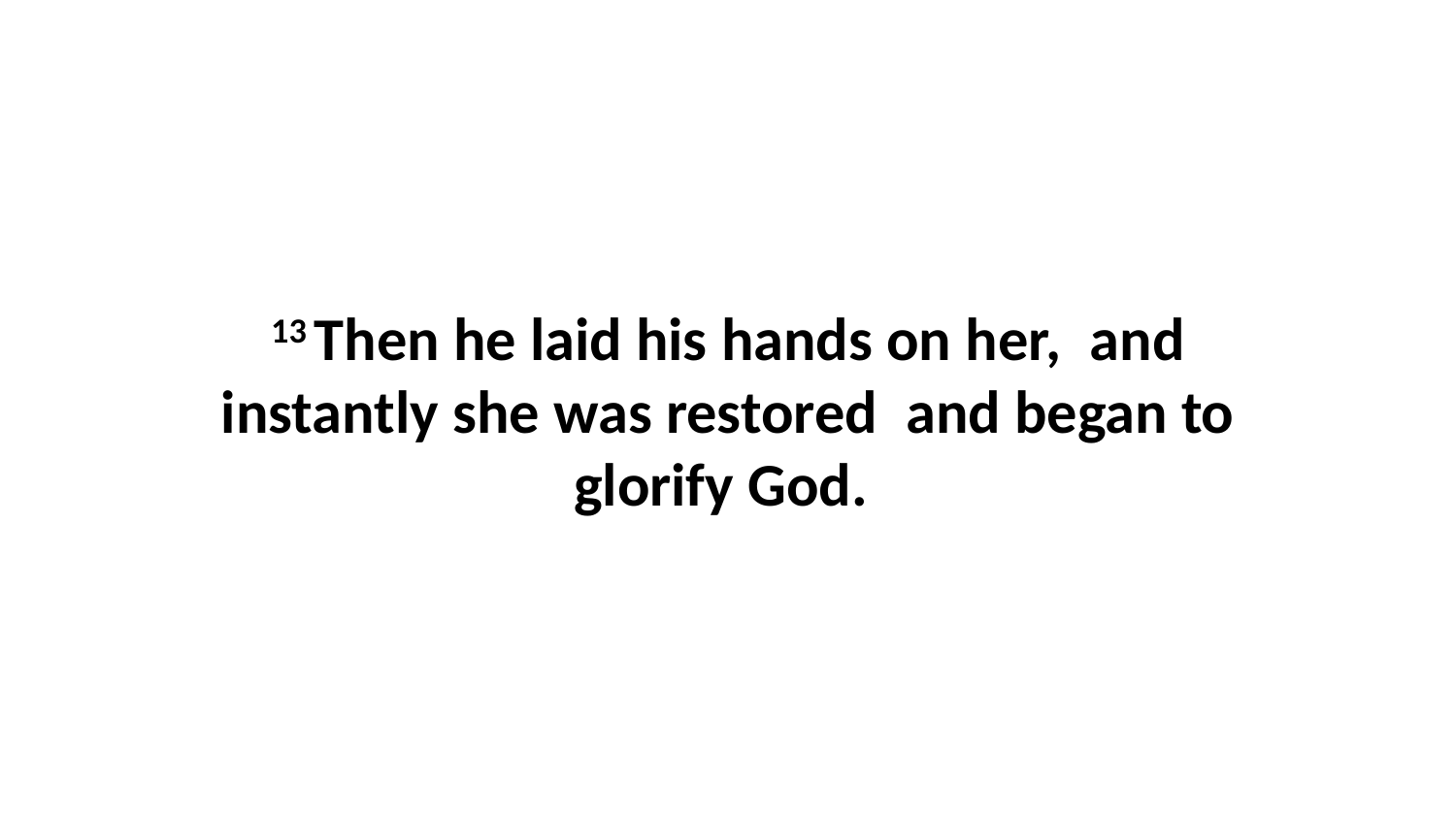

13 Then he laid his hands on her,  and instantly she was restored  and began to glorify God.